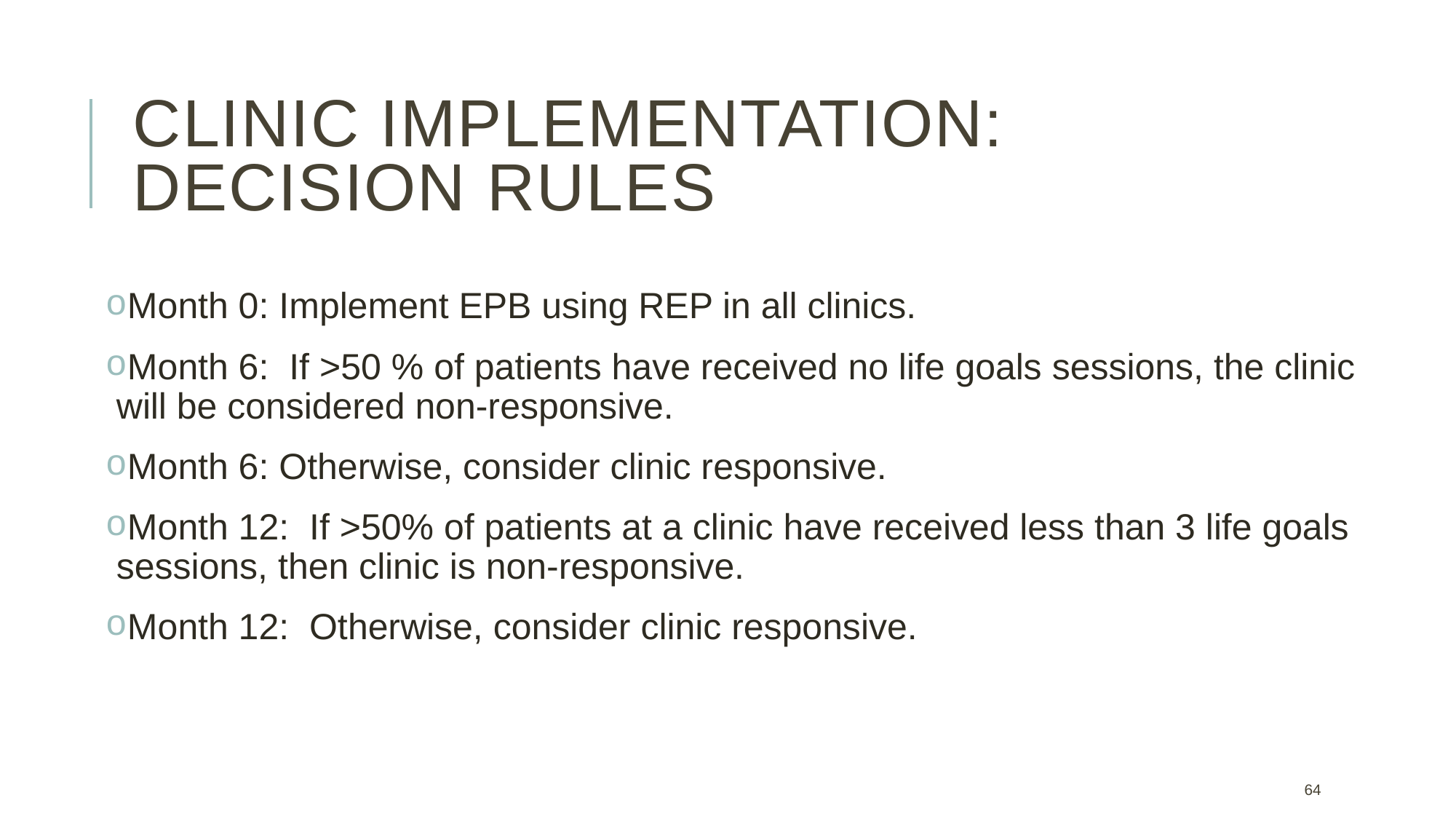

# Clinic Implementation: Decision Rules
Month 0: Implement EPB using REP in all clinics.
Month 6:  If >50 % of patients have received no life goals sessions, the clinic will be considered non-responsive.
Month 6: Otherwise, consider clinic responsive.
Month 12:  If >50% of patients at a clinic have received less than 3 life goals sessions, then clinic is non-responsive.
Month 12:  Otherwise, consider clinic responsive.
64